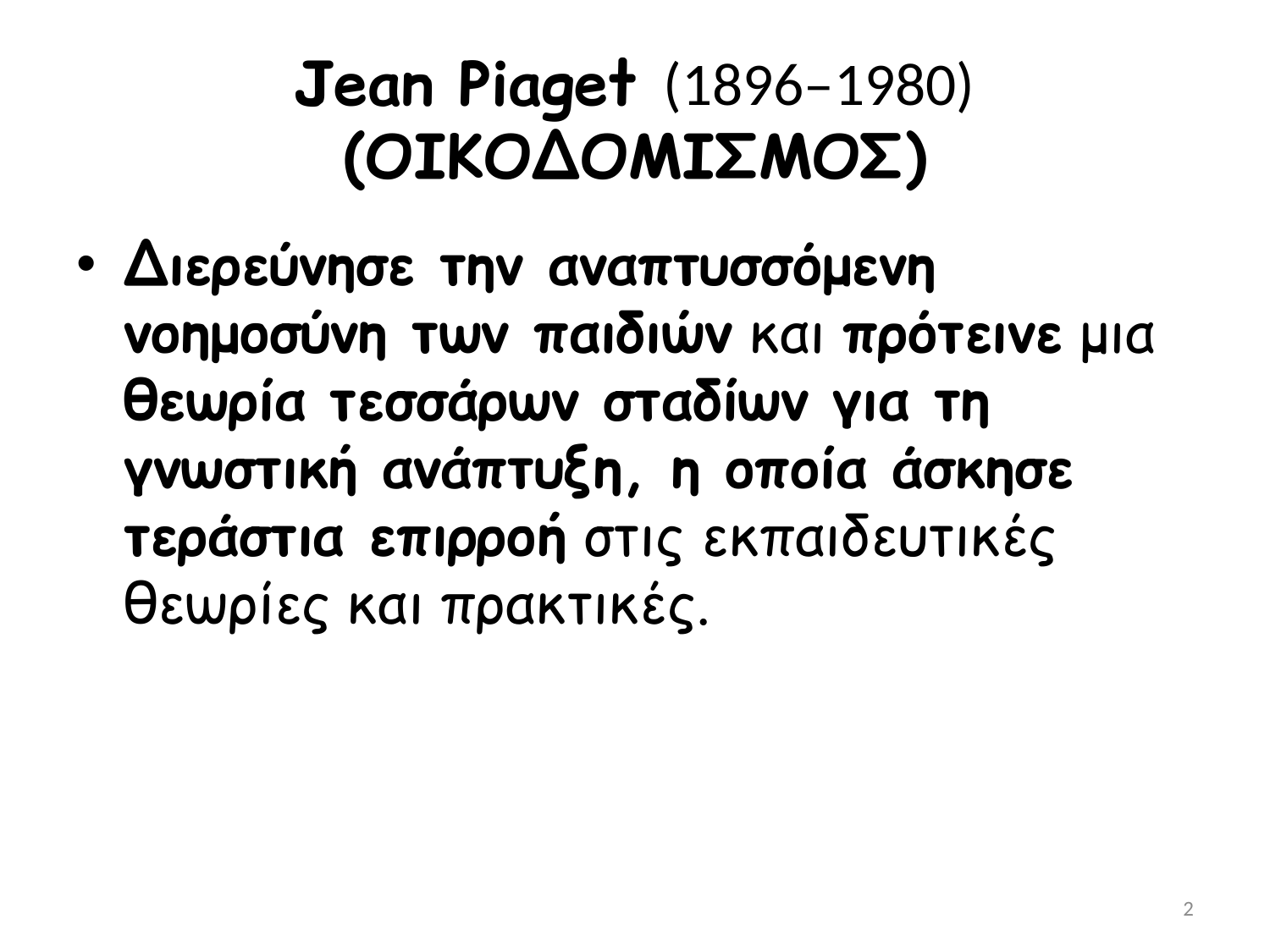

# Jean Piaget (1896–1980) (OIKOΔΟΜΙΣΜΟΣ)
Διερεύνησε την αναπτυσσόμενη νοημοσύνη των παιδιών και πρότεινε μια θεωρία τεσσάρων σταδίων για τη γνωστική ανάπτυξη, η οποία άσκησε τεράστια επιρροή στις εκπαιδευτικές θεωρίες και πρακτικές.
2